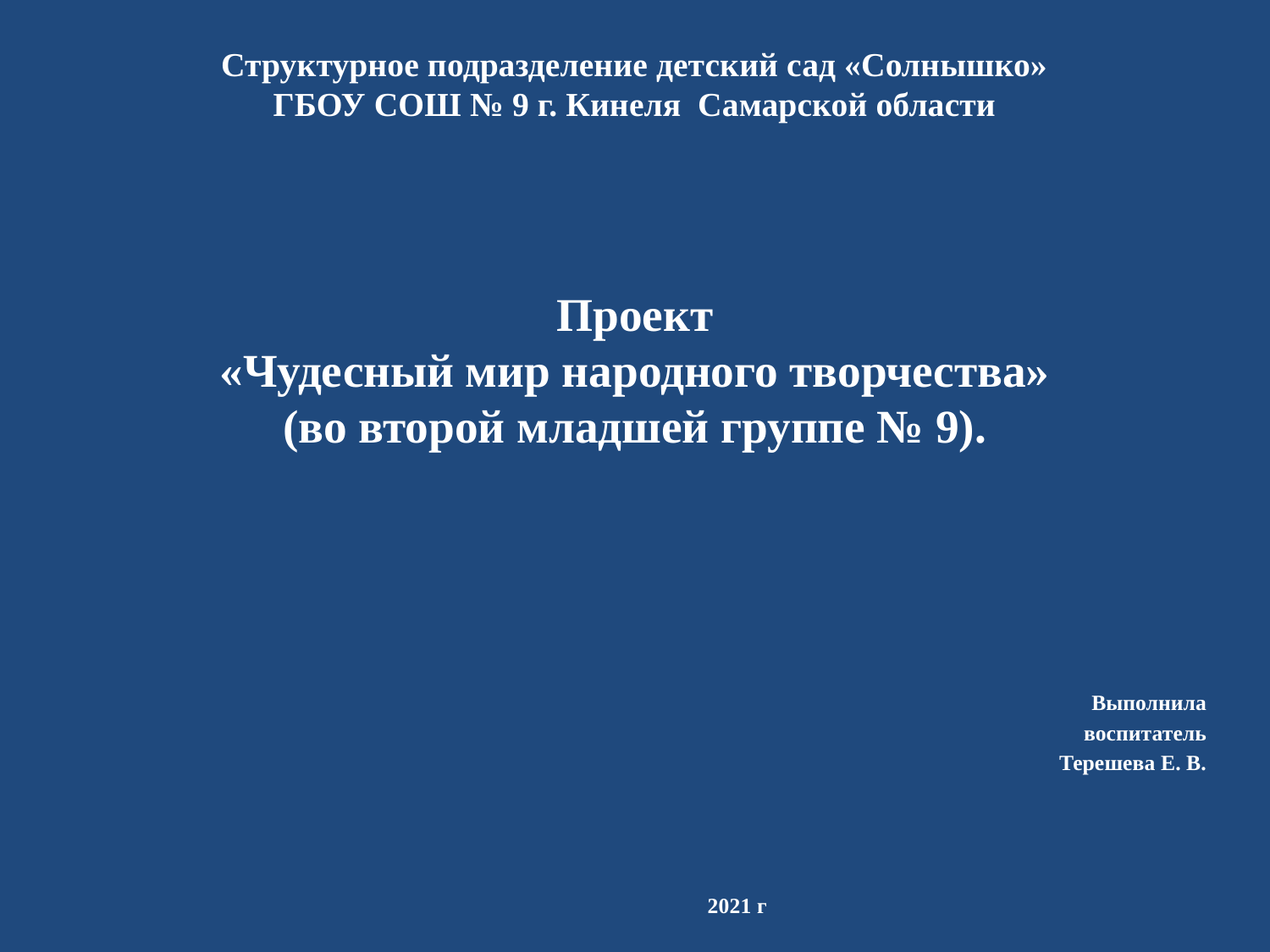

# Структурное подразделение детский сад «Солнышко» ГБОУ СОШ № 9 г. Кинеля  Самарской области         Проект «Чудесный мир народного творчества» (во второй младшей группе № 9).

Выполнила
воспитатель
      Терешева Е. В.

2021 г